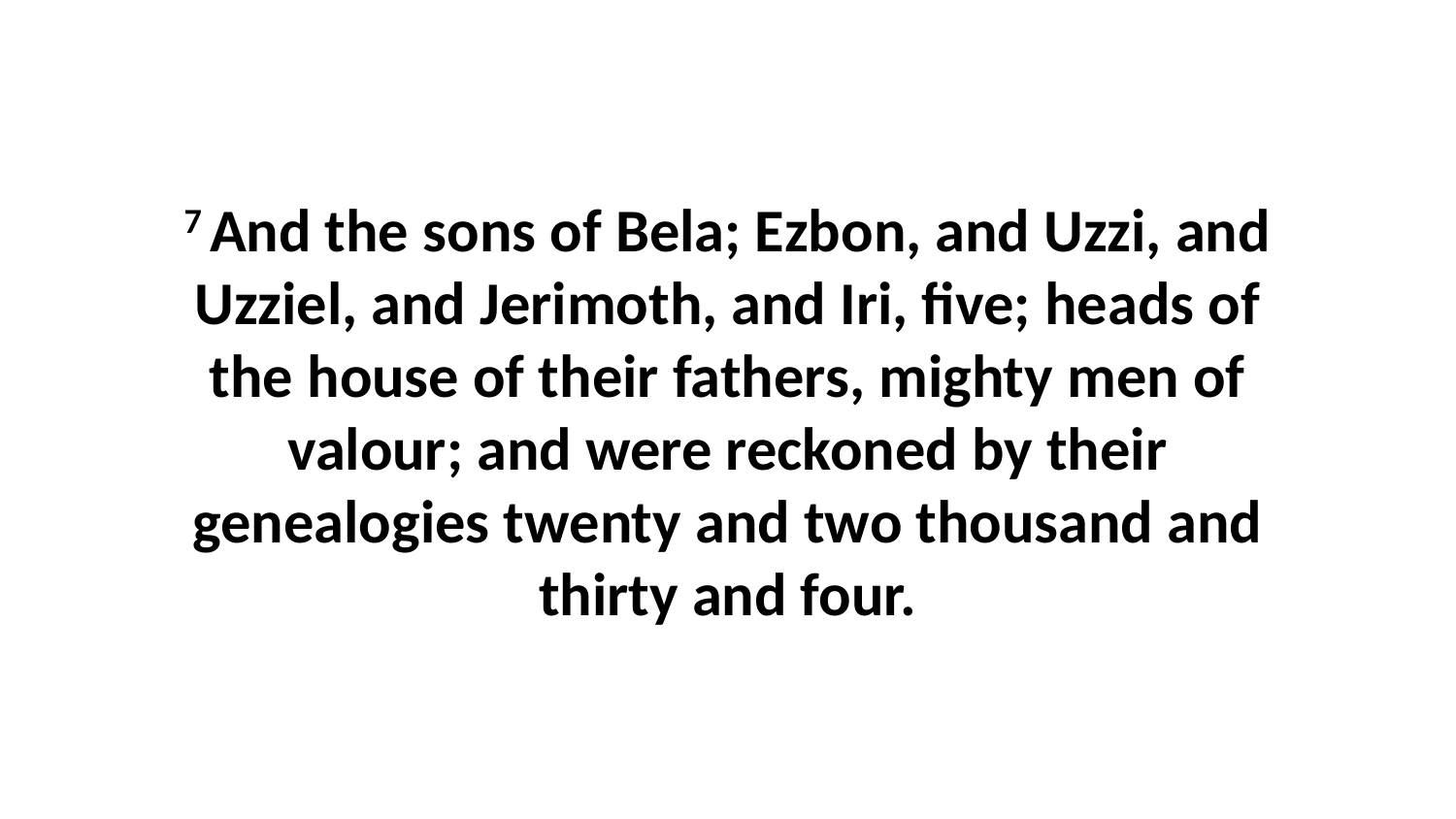

7 And the sons of Bela; Ezbon, and Uzzi, and Uzziel, and Jerimoth, and Iri, five; heads of the house of their fathers, mighty men of valour; and were reckoned by their genealogies twenty and two thousand and thirty and four.